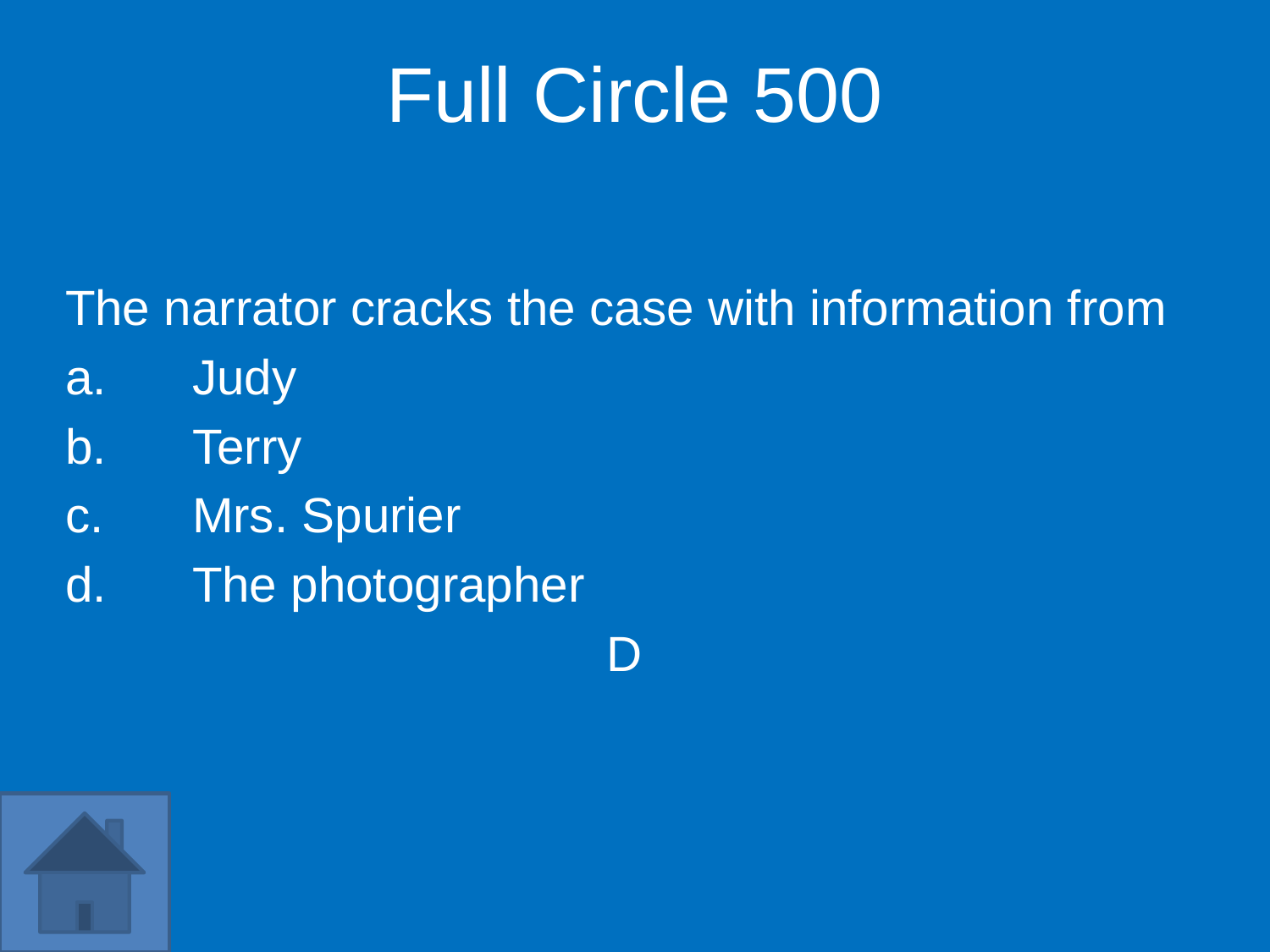

Full Circle 500

The narrator cracks the case with information from
Judy
Terry
Mrs. Spurier
The photographer
D